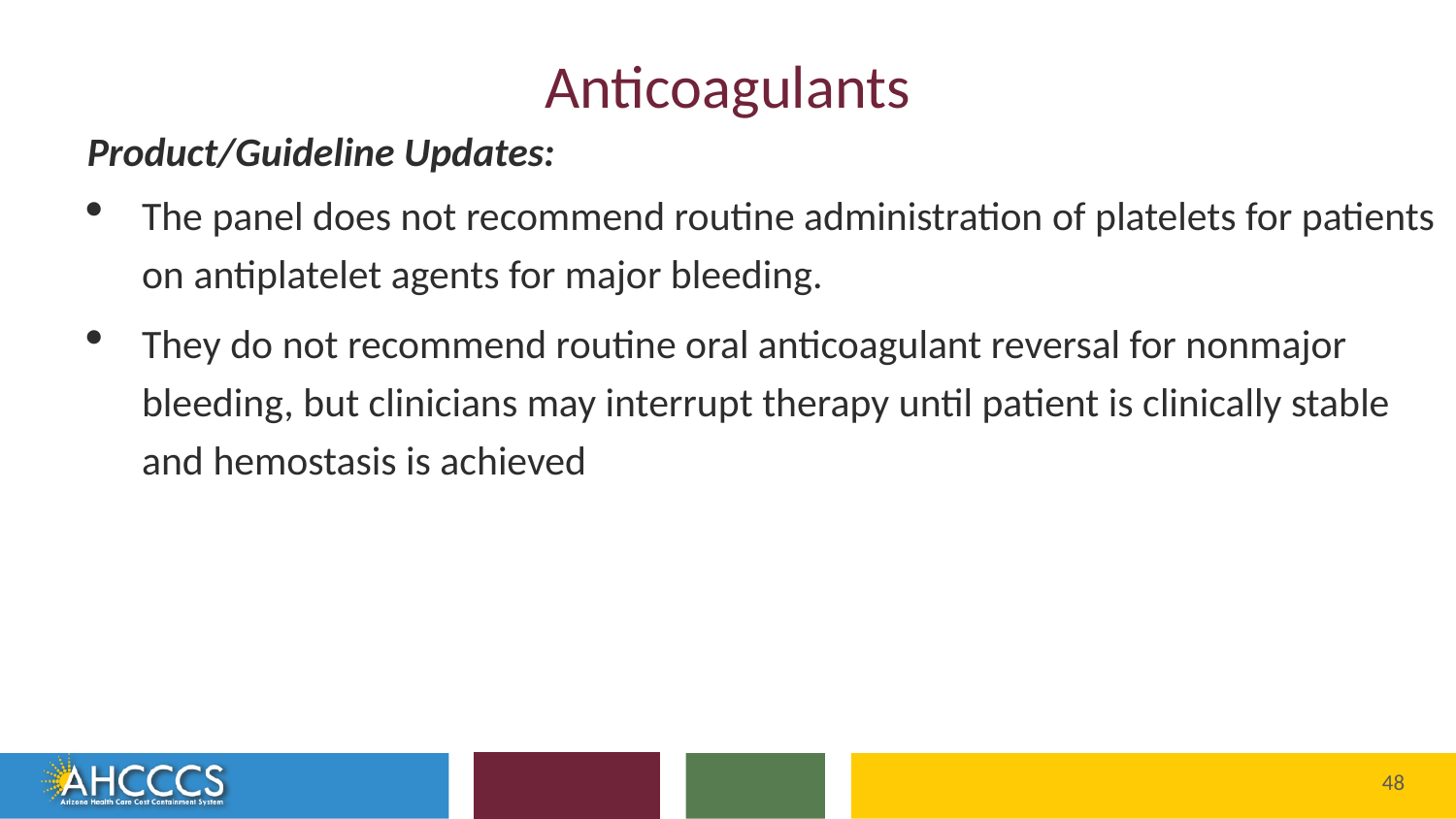

# Anticoagulants
Product/Guideline Updates:
The panel does not recommend routine administration of platelets for patients on antiplatelet agents for major bleeding.
They do not recommend routine oral anticoagulant reversal for nonmajor bleeding, but clinicians may interrupt therapy until patient is clinically stable and hemostasis is achieved